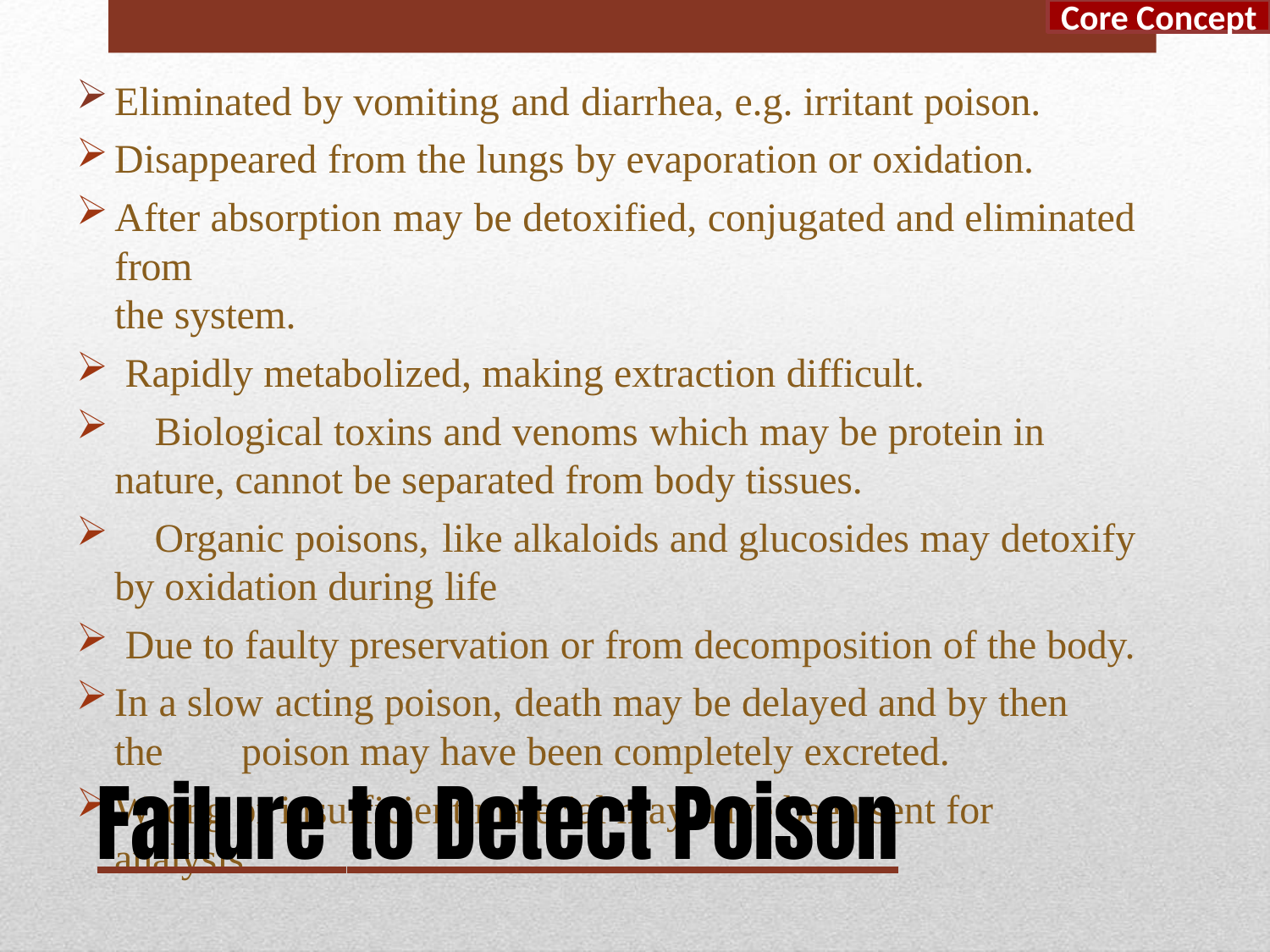

Core Concept
Eliminated by vomiting and diarrhea, e.g. irritant poison.
Disappeared from the lungs by evaporation or oxidation.
After absorption may be detoxified, conjugated and eliminated from
the system.
Rapidly metabolized, making extraction difficult.
	Biological toxins and venoms which may be protein in nature, cannot be separated from body tissues.
	Organic poisons, like alkaloids and glucosides may detoxify by oxidation during life
Due to faulty preservation or from decomposition of the body.
In a slow acting poison, death may be delayed and by then the 	poison may have been completely excreted.
Wrong or insufficient material may have been sent for analysis.
Failure to Detect Poison